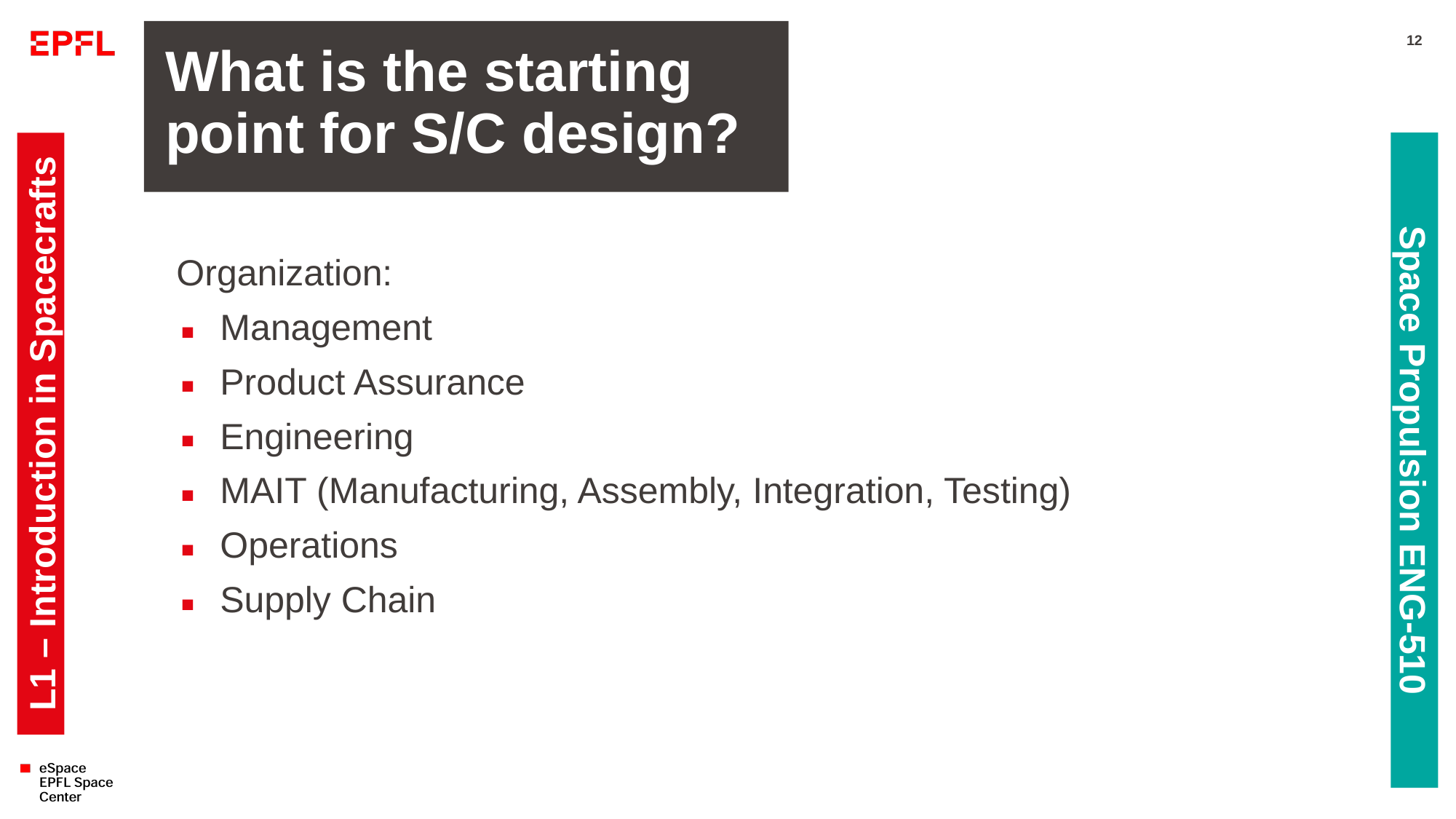

# What is the starting point for S/C design?
12
Organization:
Management
Product Assurance
Engineering
MAIT (Manufacturing, Assembly, Integration, Testing)
Operations
Supply Chain
L1 – Introduction in Spacecrafts
Space Propulsion ENG-510